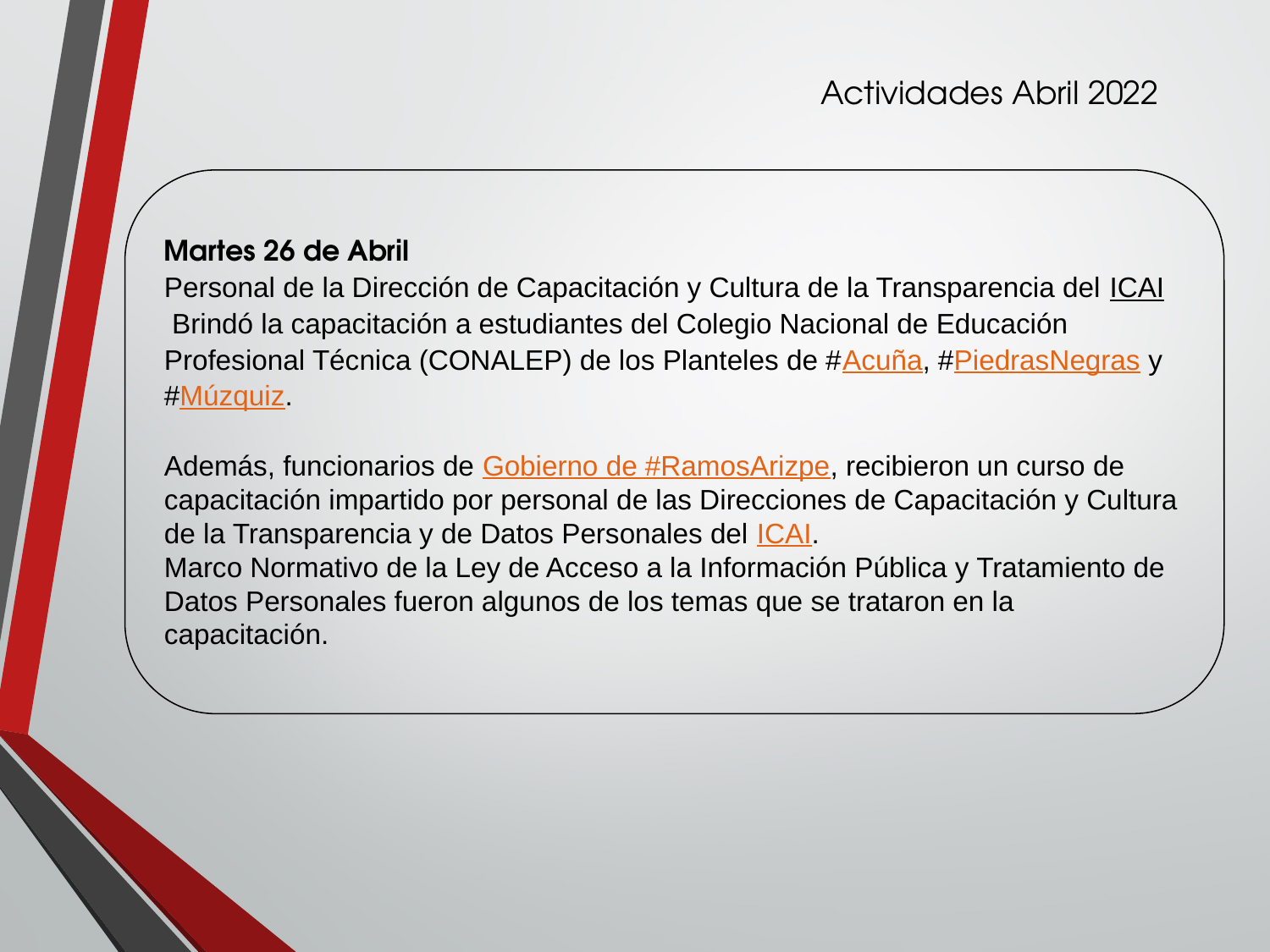

Actividades Abril 2022

Martes 26 de Abril
Personal de la Dirección de Capacitación y Cultura de la Transparencia del ICAI Brindó la capacitación a estudiantes del Colegio Nacional de Educación Profesional Técnica (CONALEP) de los Planteles de #Acuña, #PiedrasNegras y #Múzquiz.

Además, funcionarios de Gobierno de #RamosArizpe, recibieron un curso de capacitación impartido por personal de las Direcciones de Capacitación y Cultura de la Transparencia y de Datos Personales del ICAI.
Marco Normativo de la Ley de Acceso a la Información Pública y Tratamiento de Datos Personales fueron algunos de los temas que se trataron en la capacitación.